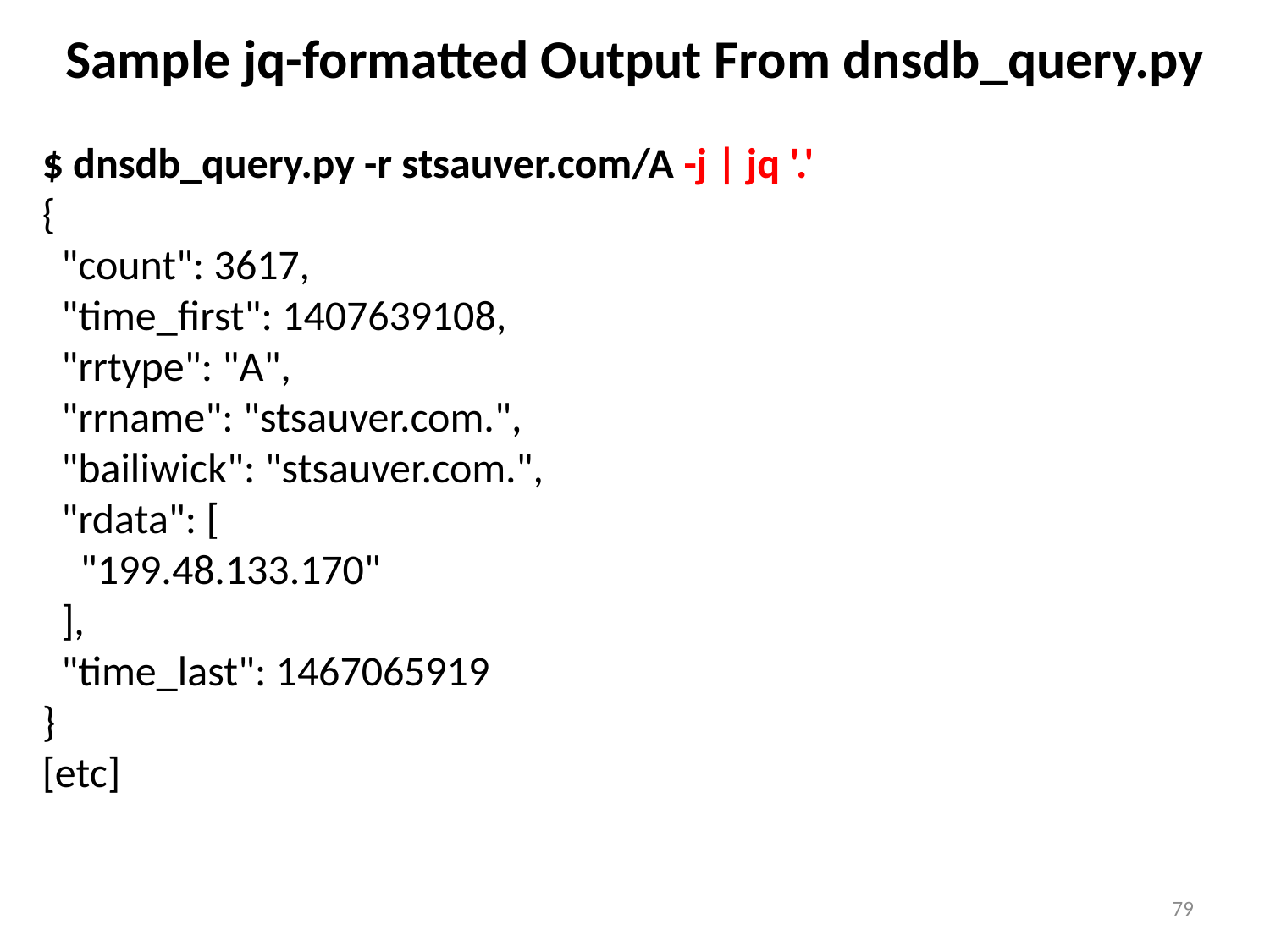

# Sample jq-formatted Output From dnsdb_query.py
$ dnsdb_query.py -r stsauver.com/A -j | jq '.'
{
  "count": 3617,
  "time_first": 1407639108,
  "rrtype": "A",
  "rrname": "stsauver.com.",
  "bailiwick": "stsauver.com.",
  "rdata": [
    "199.48.133.170"
  ],
  "time_last": 1467065919
}
[etc]
79